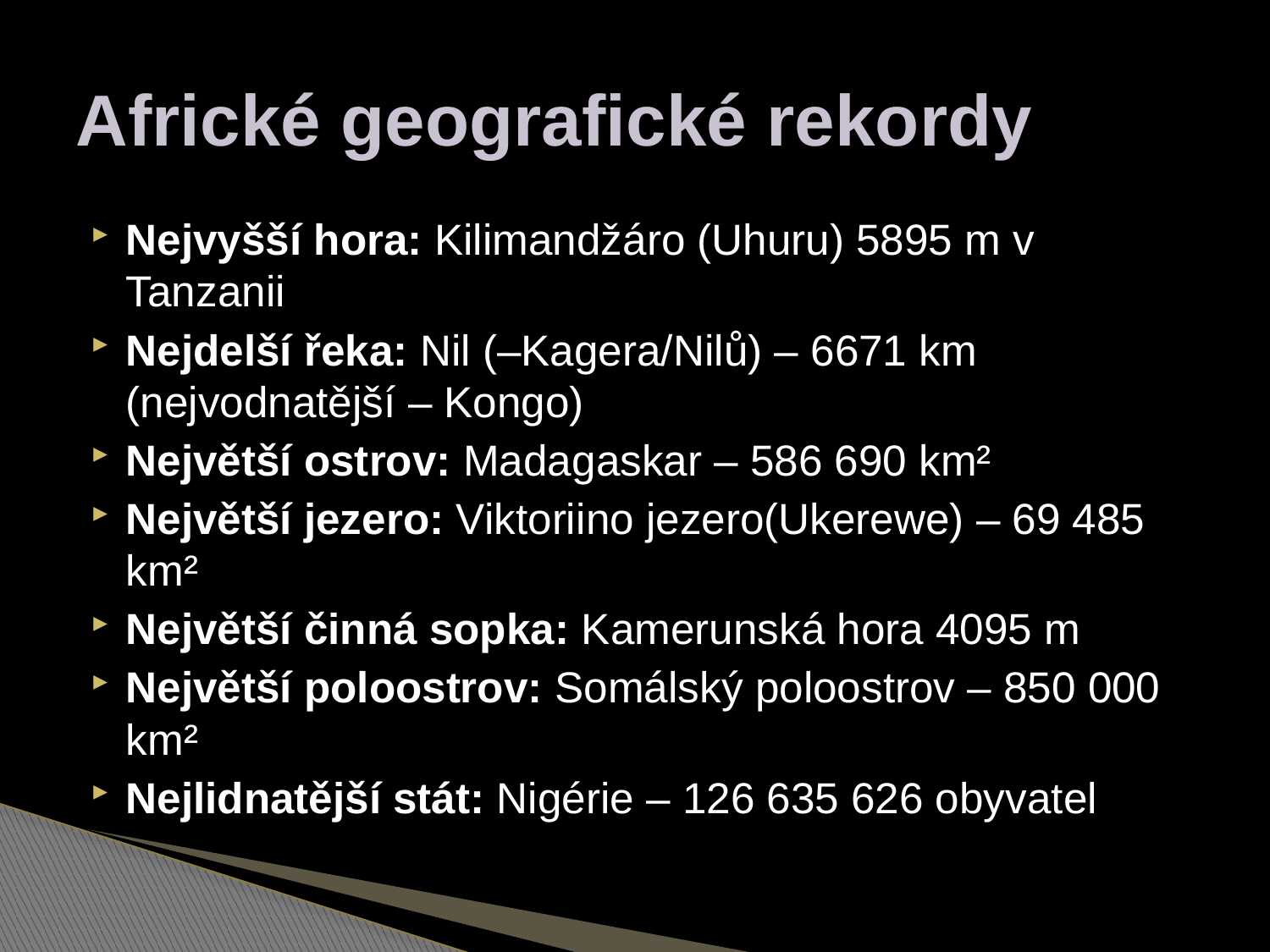

# Africké geografické rekordy
Nejvyšší hora: Kilimandžáro (Uhuru) 5895 m v Tanzanii
Nejdelší řeka: Nil (–Kagera/Nilů) – 6671 km (nejvodnatější – Kongo)
Největší ostrov: Madagaskar – 586 690 km²
Největší jezero: Viktoriino jezero(Ukerewe) – 69 485 km²
Největší činná sopka: Kamerunská hora 4095 m
Největší poloostrov: Somálský poloostrov – 850 000 km²
Nejlidnatější stát: Nigérie – 126 635 626 obyvatel